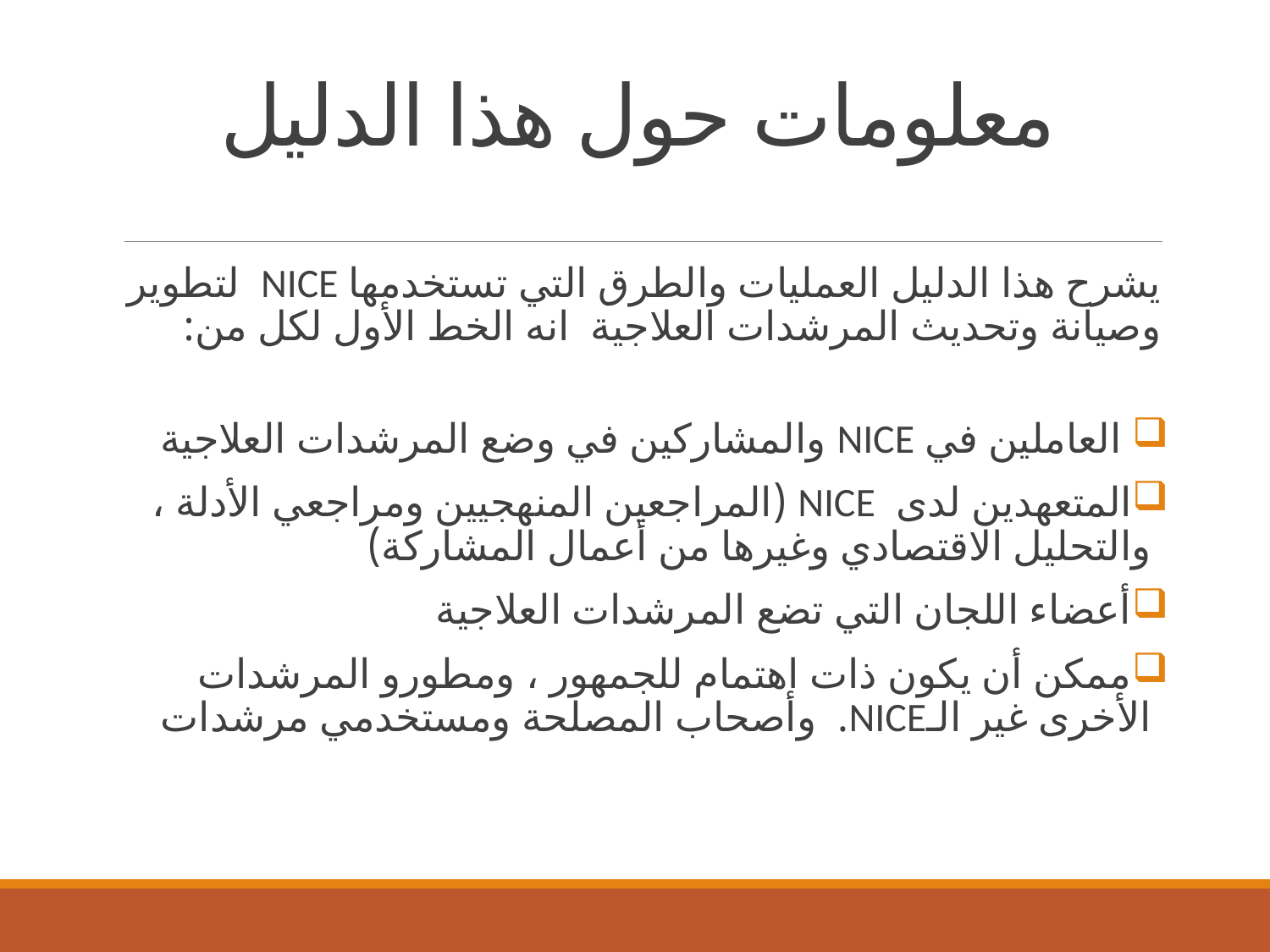

# معلومات حول هذا الدليل
يشرح هذا الدليل العمليات والطرق التي تستخدمها NICE  لتطوير وصيانة وتحديث المرشدات العلاجية  انه الخط الأول لكل من:
 العاملين في NICE والمشاركين في وضع المرشدات العلاجية
المتعهدين لدى  NICE (المراجعين المنهجيين ومراجعي الأدلة ، والتحليل الاقتصادي وغيرها من أعمال المشاركة)
أعضاء اللجان التي تضع المرشدات العلاجية
ممكن أن يكون ذات اهتمام للجمهور ، ومطورو المرشدات الأخرى غير الـNICE.  وأصحاب المصلحة ومستخدمي مرشدات